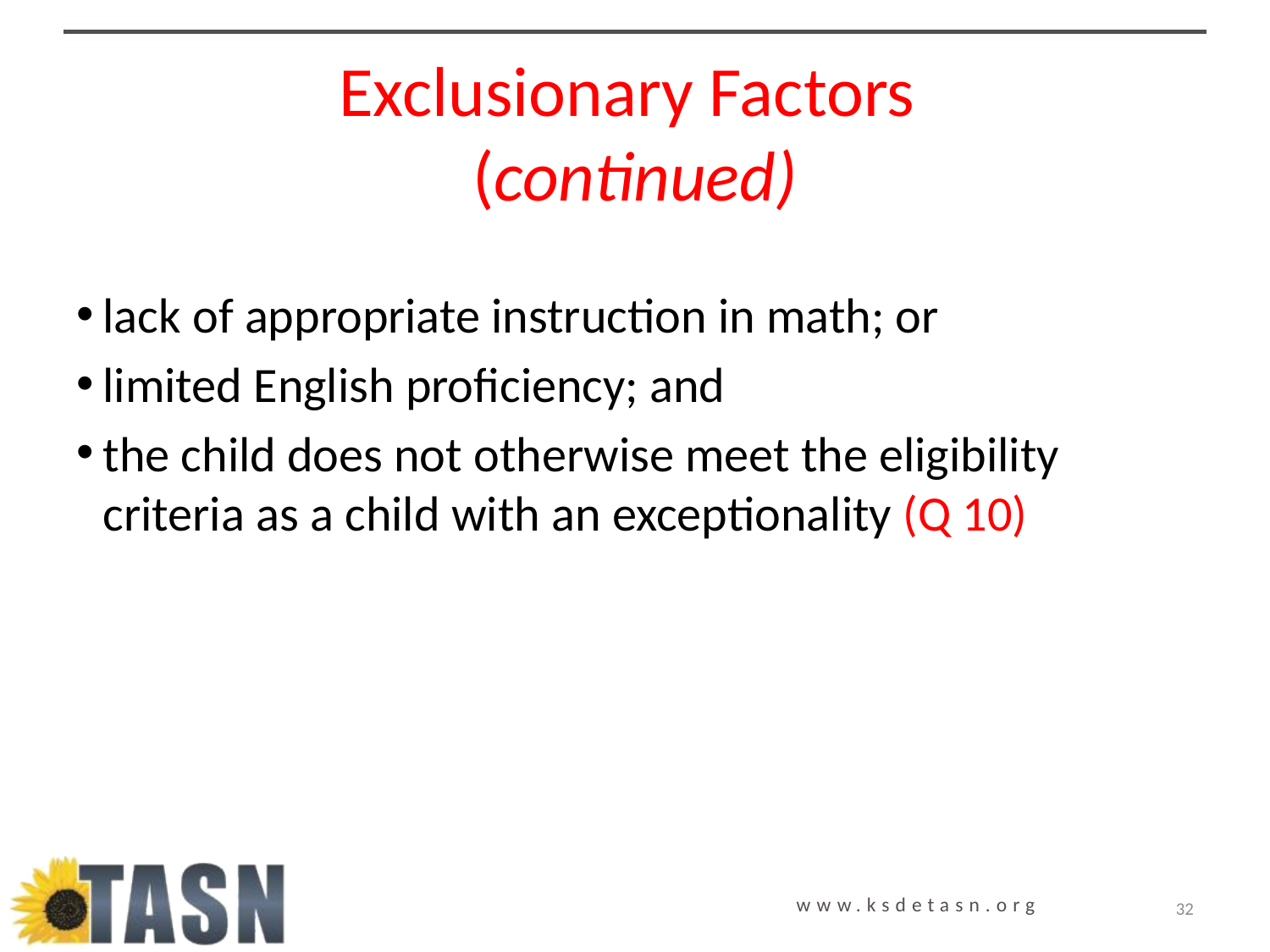

# Exclusionary Factors (continued)
lack of appropriate instruction in math; or
limited English proficiency; and
the child does not otherwise meet the eligibility criteria as a child with an exceptionality (Q 10)
32